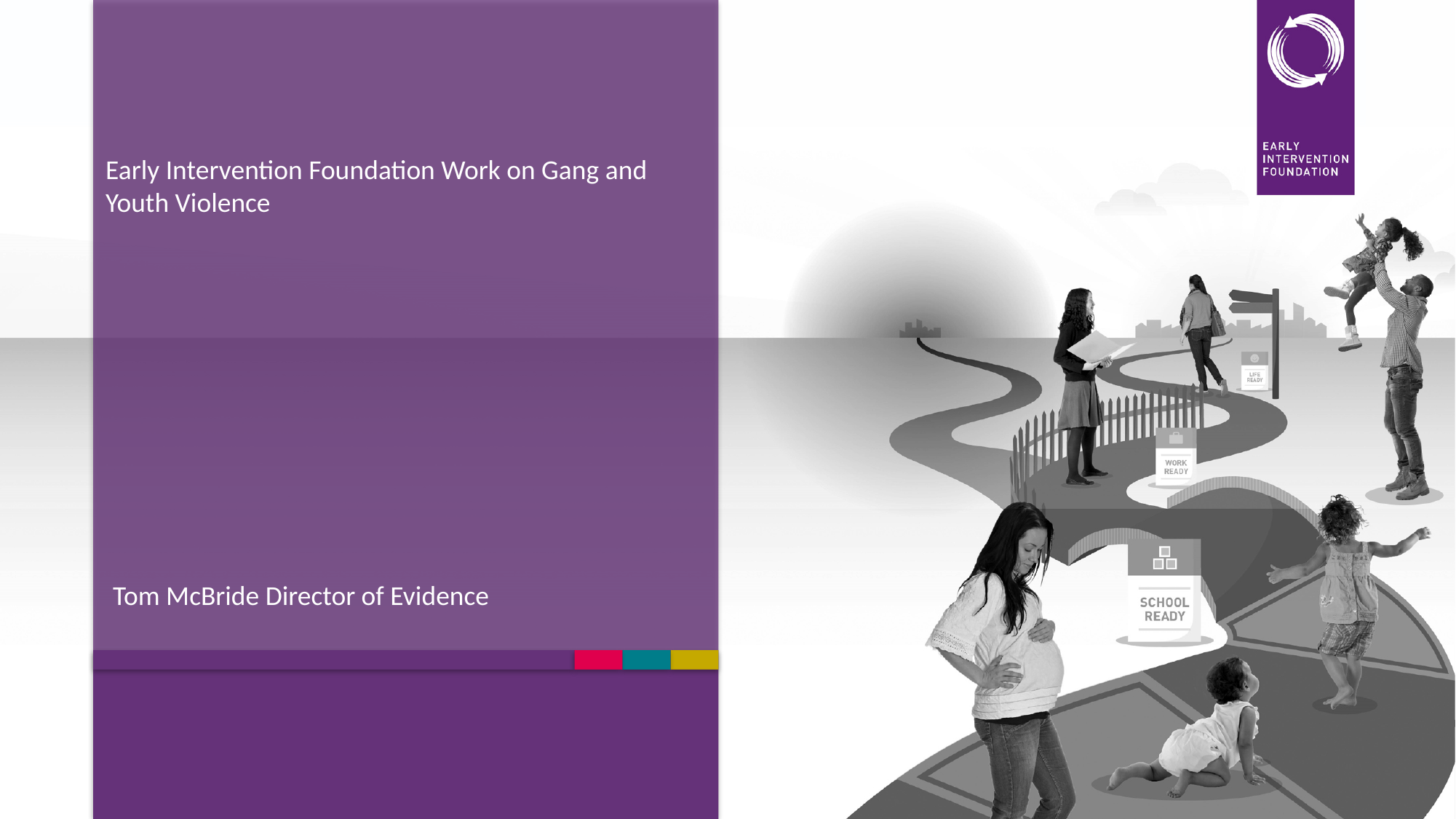

Early Intervention Foundation Work on Gang and Youth Violence
Tom McBride Director of Evidence